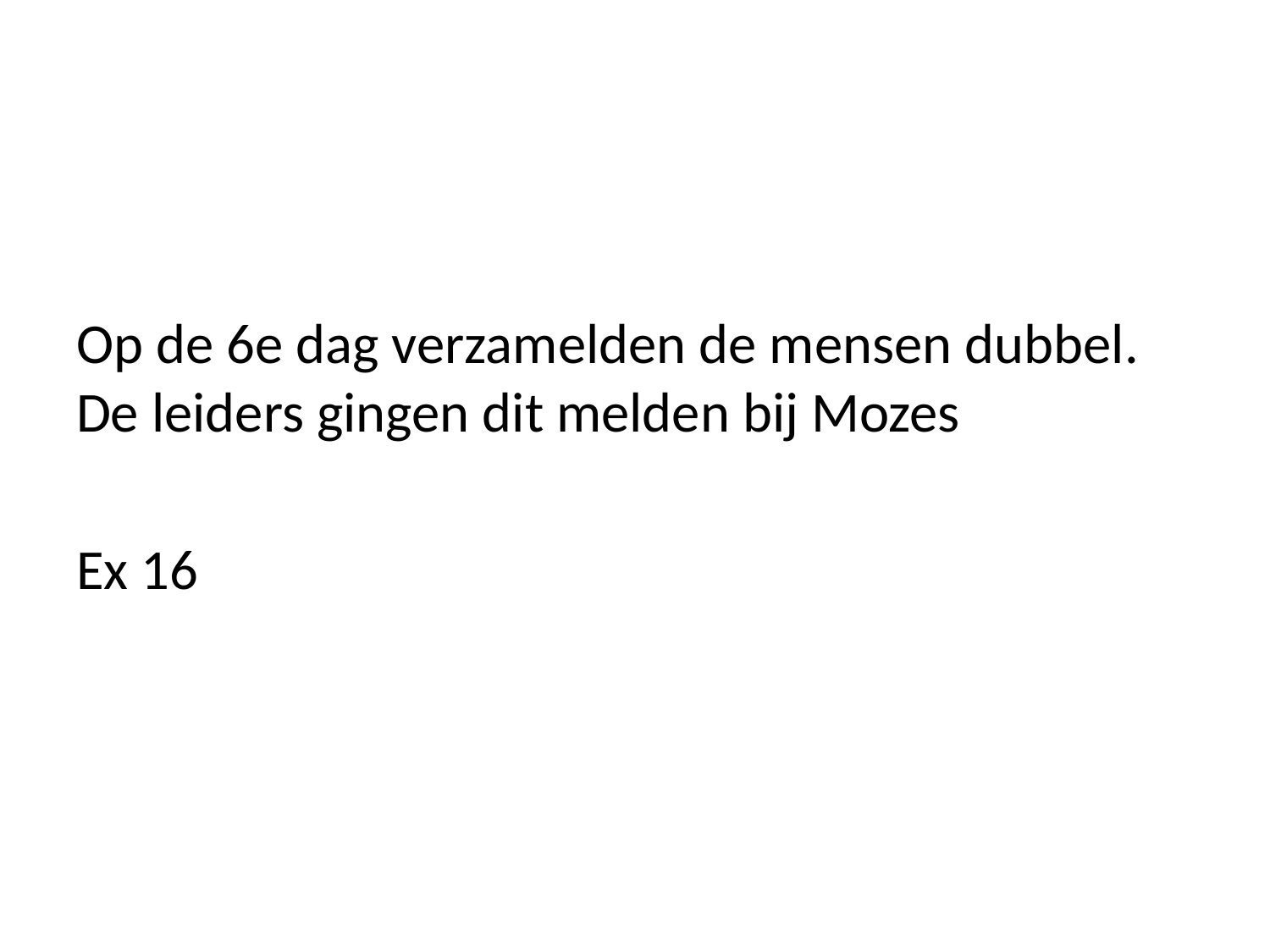

#

Op de 6e dag verzamelden de mensen dubbel. De leiders gingen dit melden bij Mozes

Ex 16